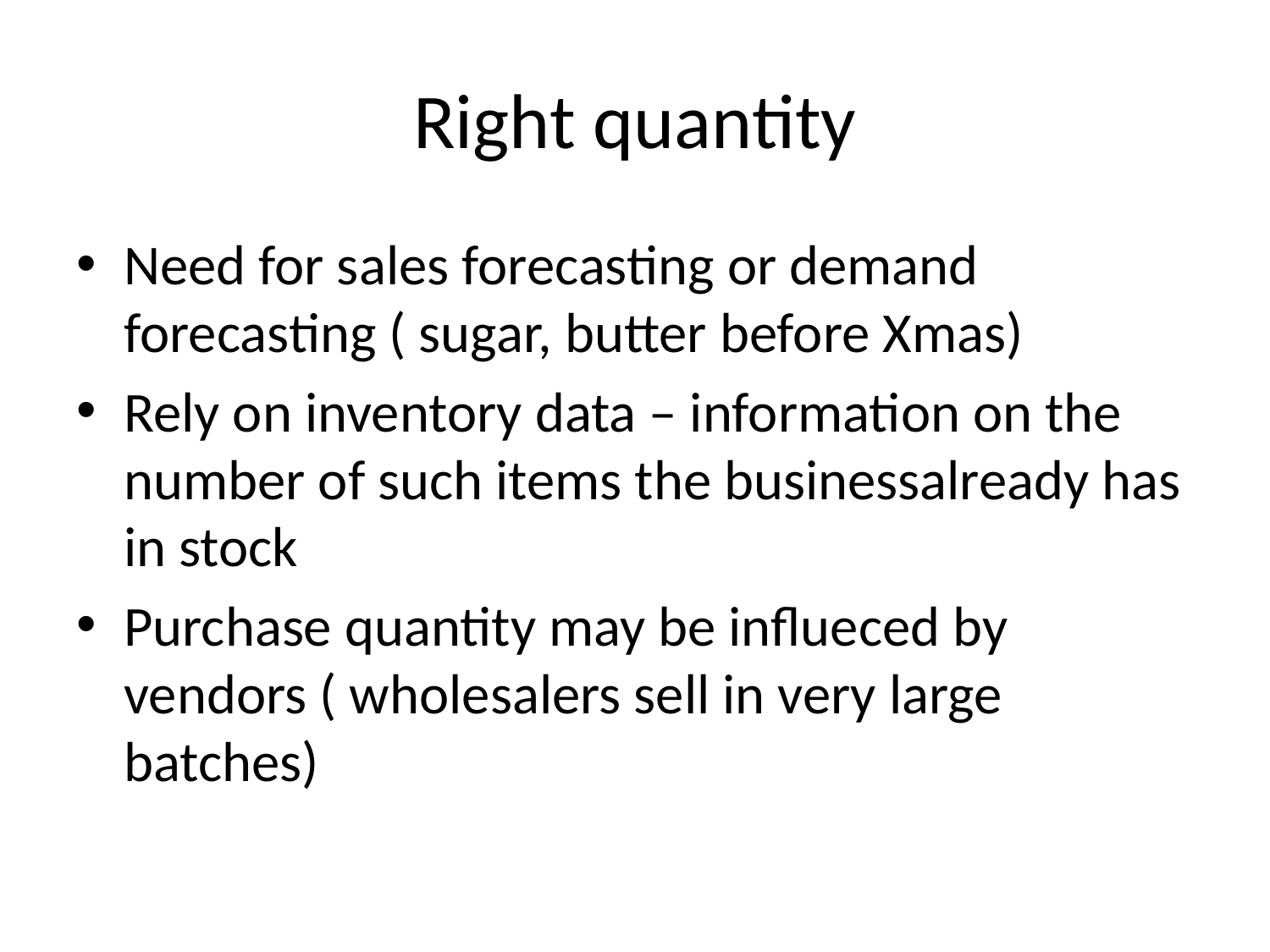

# Right quantity
Need for sales forecasting or demand forecasting ( sugar, butter before Xmas)
Rely on inventory data – information on the number of such items the businessalready has in stock
Purchase quantity may be influeced by vendors ( wholesalers sell in very large batches)